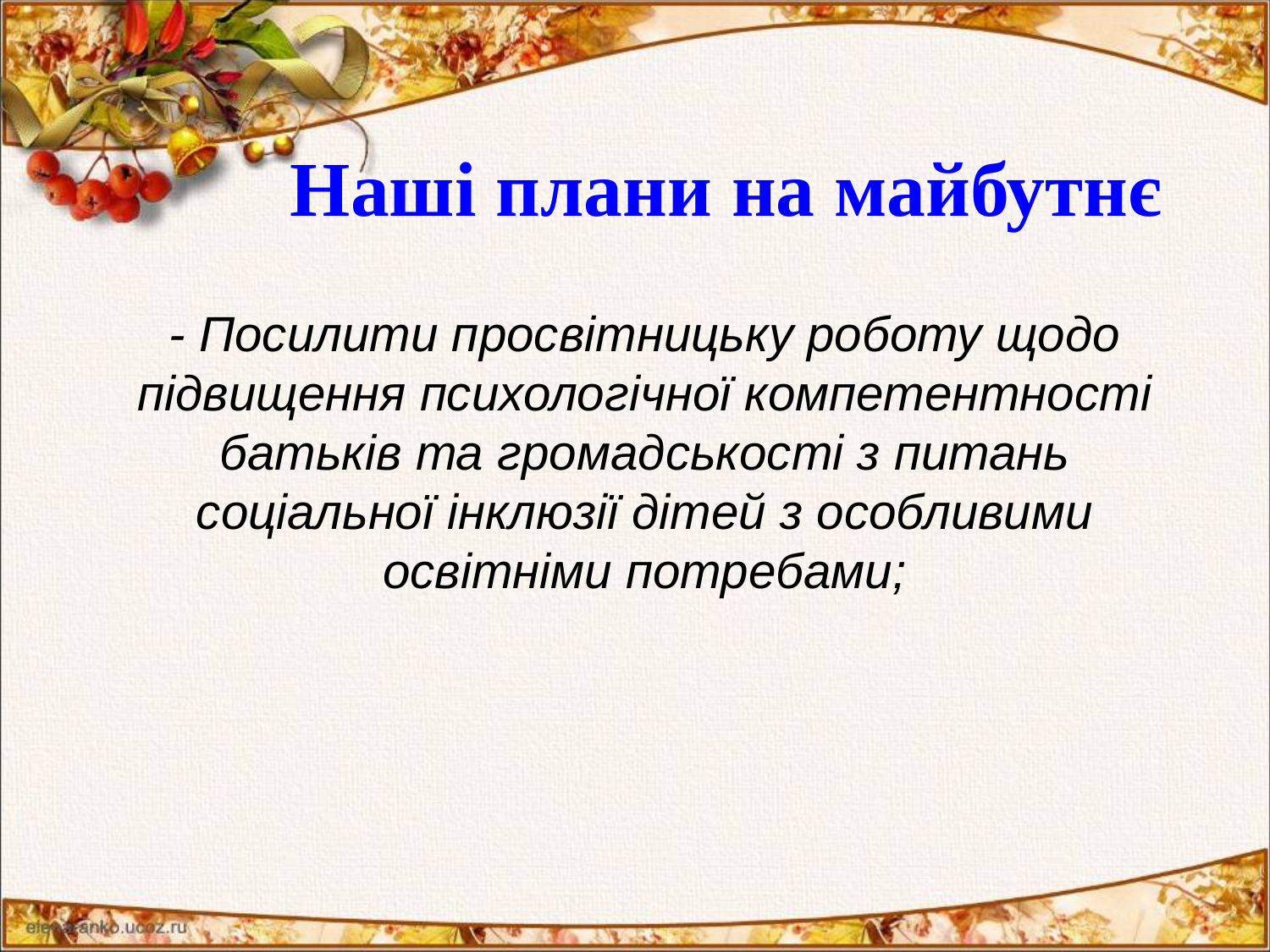

# Наші плани на майбутнє
- Посилити просвітницьку роботу щодо підвищення психологічної компетентності батьків та громадськості з питань соціальної інклюзії дітей з особливими освітніми потребами;